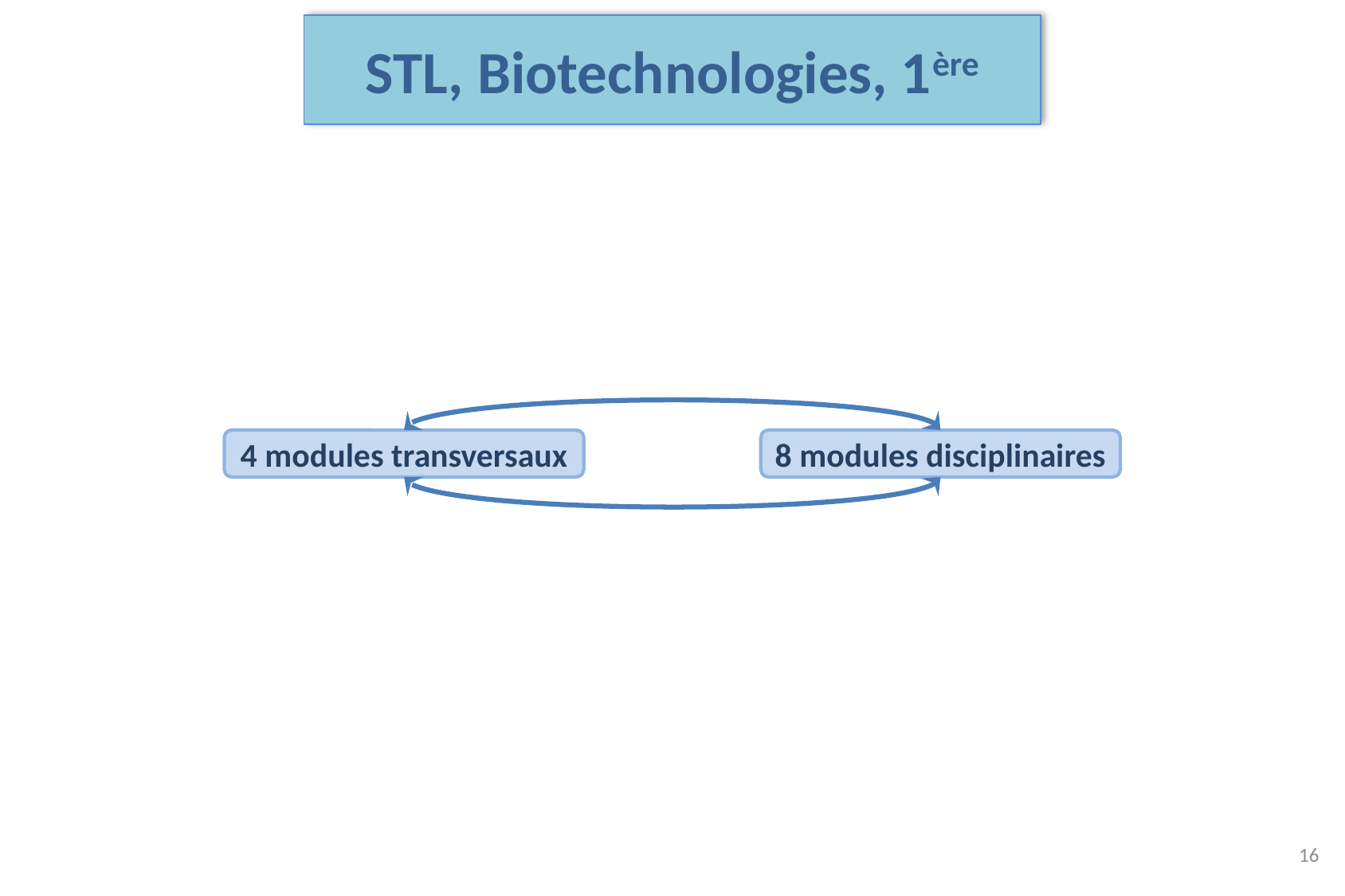

STL, Biotechnologies, 1ère
4 modules transversaux
8 modules disciplinaires
16